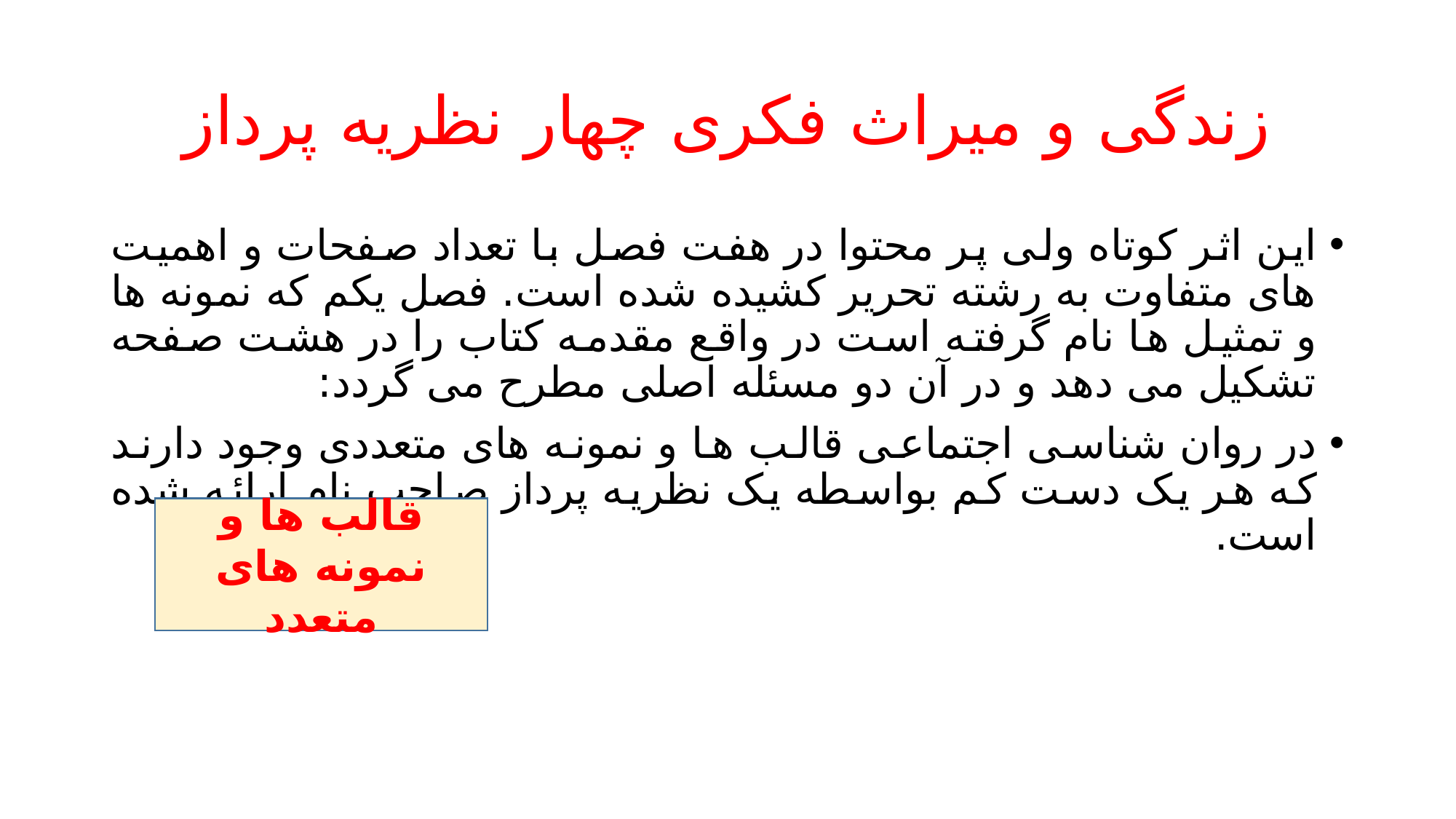

# زندگی و میراث فکری چهار نظریه پرداز
این اثر کوتاه ولی پر محتوا در هفت فصل با تعداد صفحات و اهمیت های متفاوت به رشته تحریر کشیده شده است. فصل یکم که نمونه ها و تمثیل ها نام گرفته است در واقع مقدمه کتاب را در هشت صفحه تشکیل می دهد و در آن دو مسئله اصلی مطرح می گردد:
در روان شناسی اجتماعی قالب ها و نمونه های متعددی وجود دارند که هر یک دست کم بواسطه یک نظریه پرداز صاحب نام ارائه شده است.

قالب ها و نمونه های متعدد